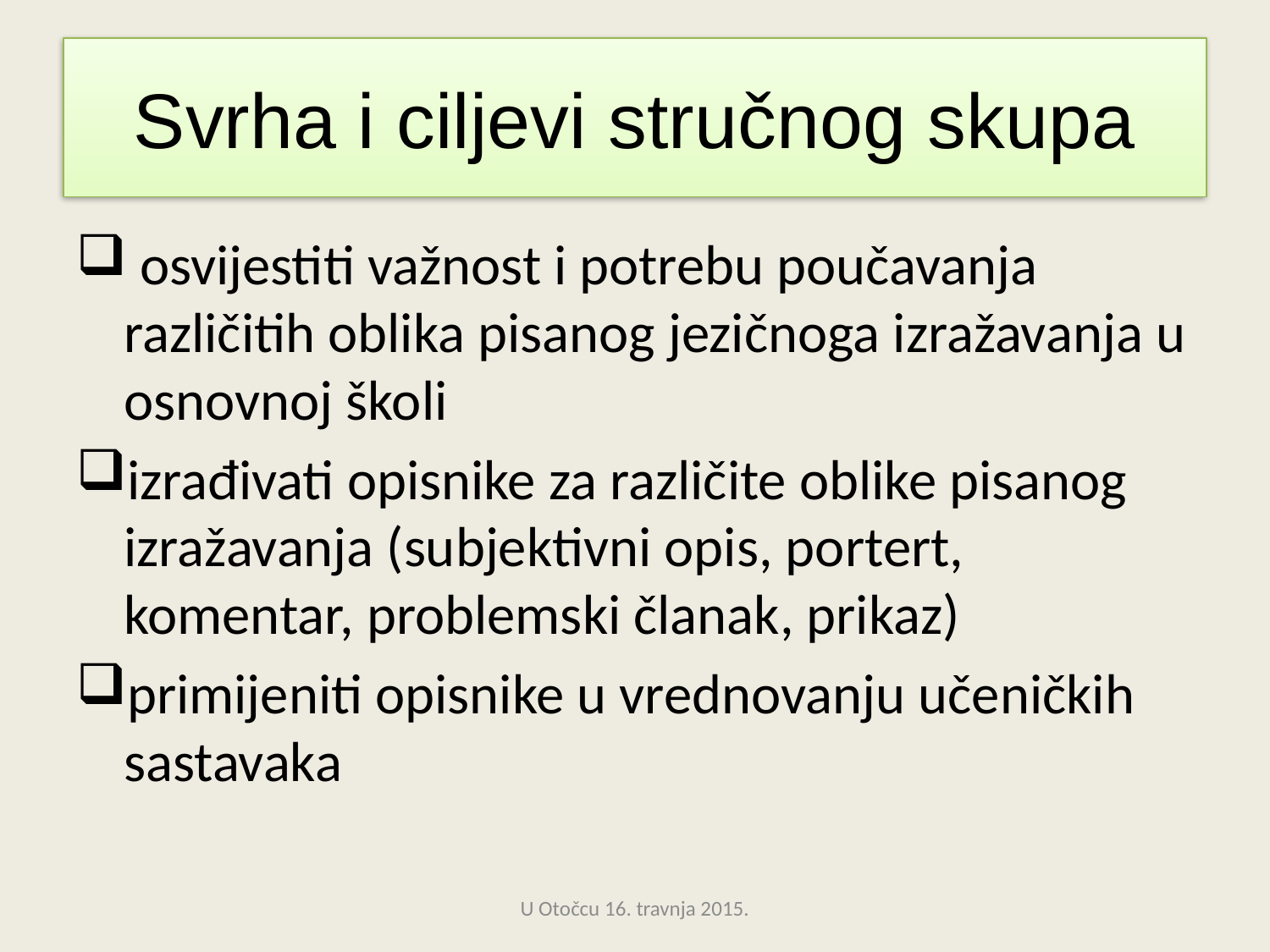

# Svrha i ciljevi stručnog skupa
 osvijestiti važnost i potrebu poučavanja različitih oblika pisanog jezičnoga izražavanja u osnovnoj školi
izrađivati opisnike za različite oblike pisanog izražavanja (subjektivni opis, portert, komentar, problemski članak, prikaz)
primijeniti opisnike u vrednovanju učeničkih sastavaka
U Otočcu 16. travnja 2015.